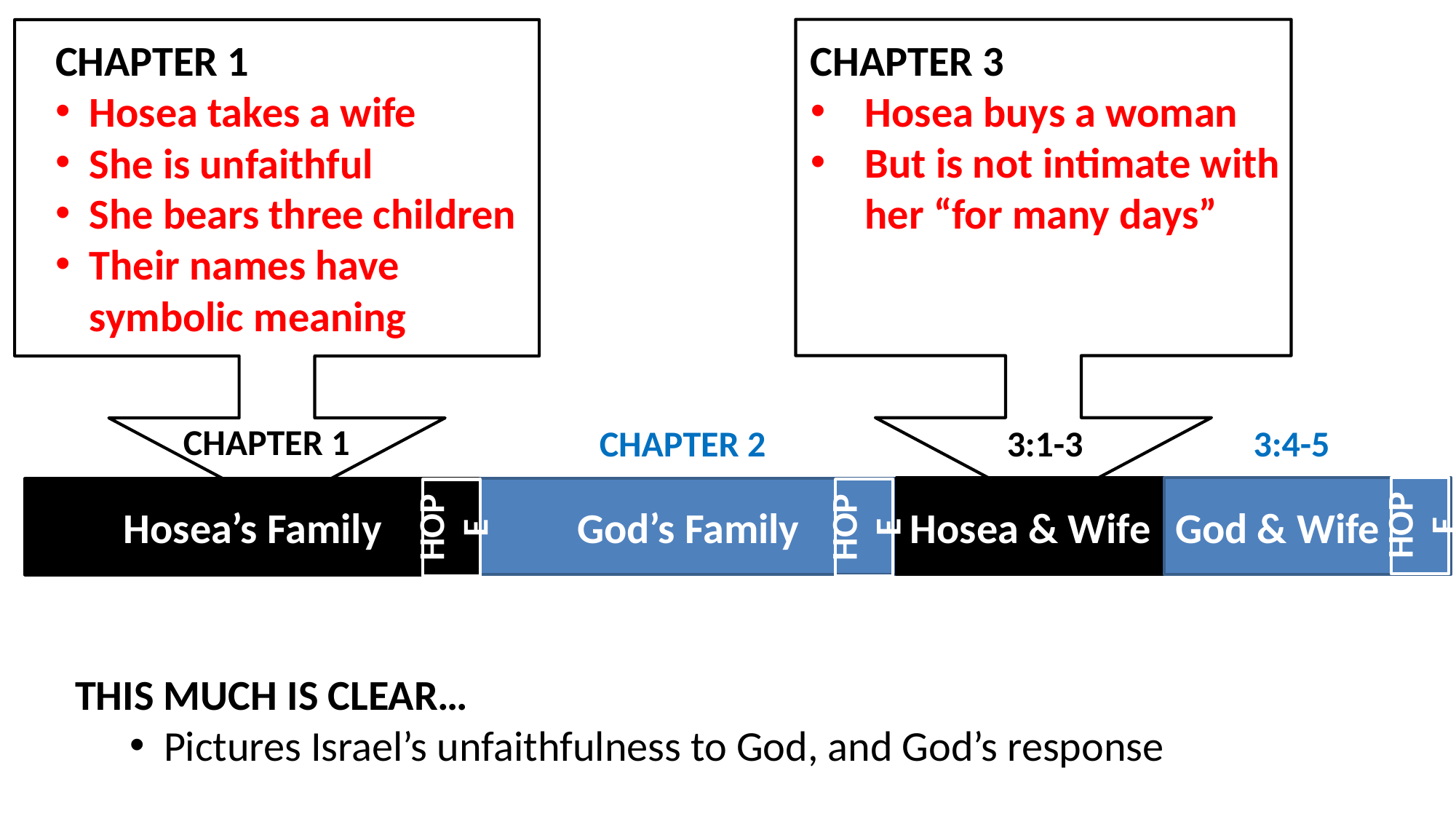

CHAPTER 3
Hosea buys a woman
But is not intimate with her “for many days”
CHAPTER 1
Hosea takes a wife
She is unfaithful
She bears three children
Their names have symbolic meaning
CHAPTER 1
3:4-5
3:1-3
CHAPTER 2
HOPE
Hosea & Wife
God & Wife
God’s Family
Hosea’s Family
HOPE
HOPE
THIS MUCH IS CLEAR…
Pictures Israel’s unfaithfulness to God, and God’s response